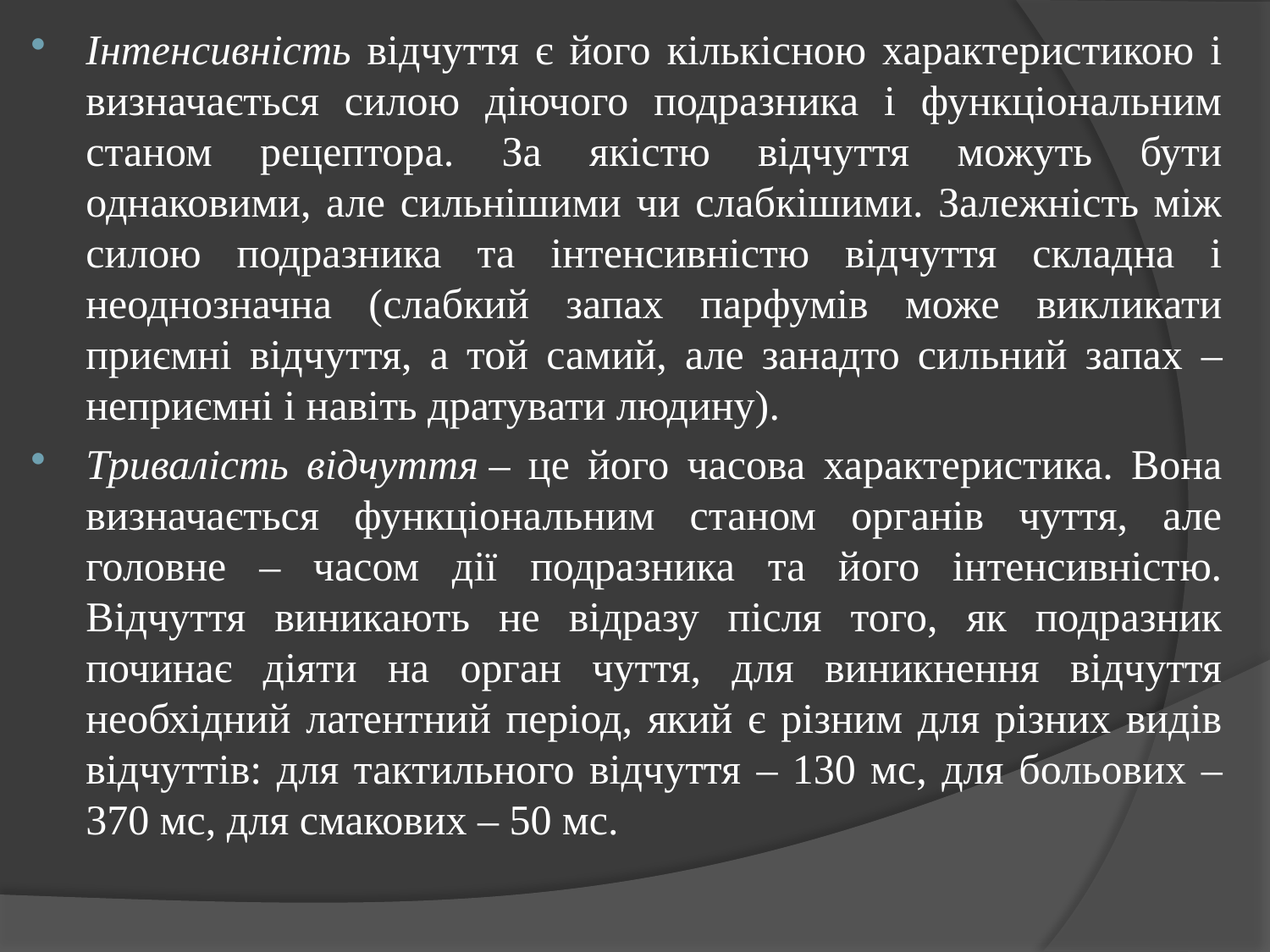

Інтенсивність відчуття є його кількісною характеристикою і визначається силою діючого подразника і функціональним станом рецептора. За якістю відчуття можуть бути однаковими, але сильнішими чи слабкішими. Залежність між силою подразника та інтенсивністю відчуття складна і неоднозначна (слабкий запах парфумів може викликати приємні відчуття, а той самий, але занадто сильний запах – неприємні і навіть дратувати людину).
Тривалість відчуття – це його часова характеристика. Вона визначається функціональним станом органів чуття, але головне – часом дії подразника та його інтенсивністю. Відчуття виникають не відразу після того, як подразник починає діяти на орган чуття, для виникнення відчуття необхідний латентний період, який є різним для різних видів відчуттів: для тактильного відчуття – 130 мс, для больових – 370 мс, для смакових – 50 мс.